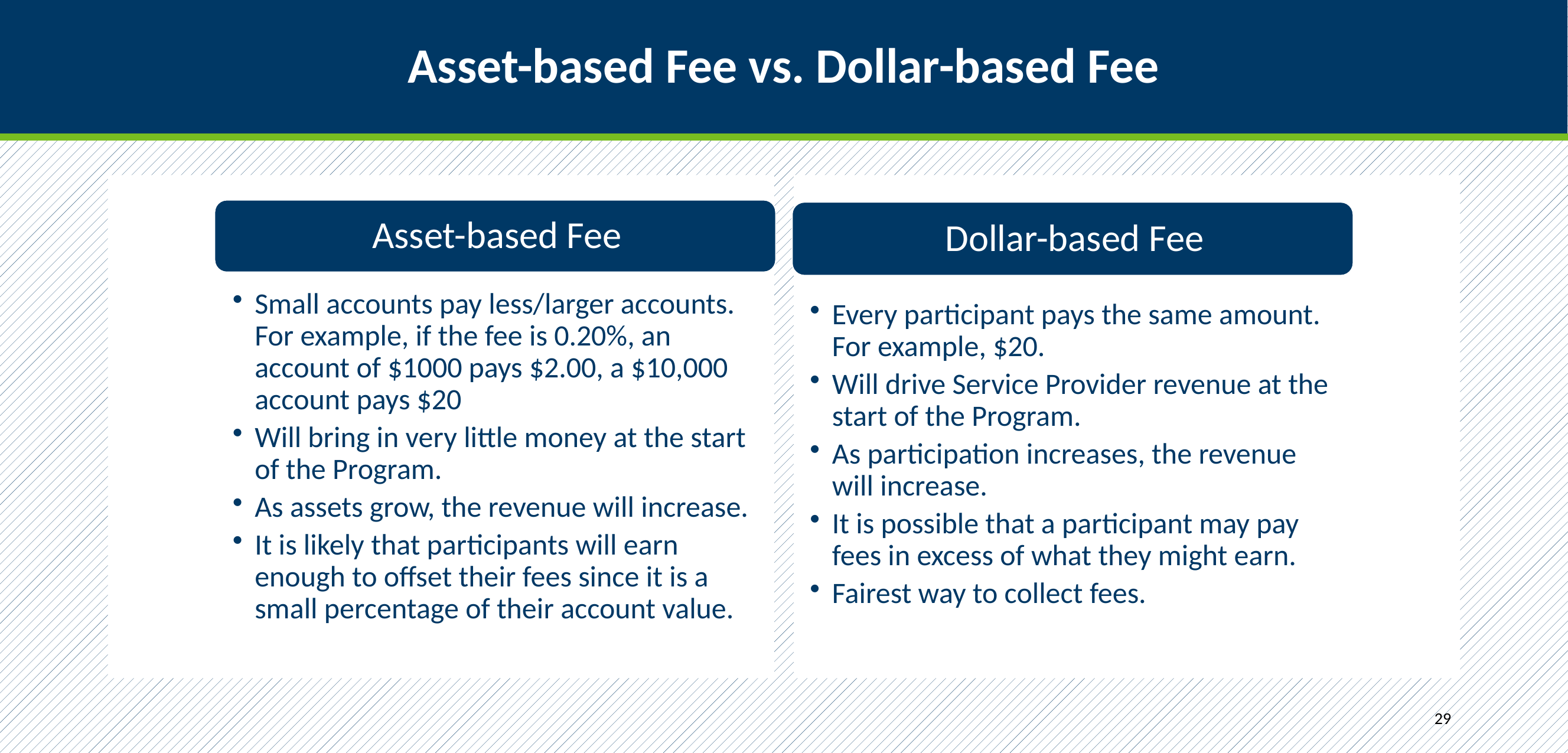

# Asset-based Fee vs. Dollar-based Fee
Asset-based Fee
Small accounts pay less/larger accounts. For example, if the fee is 0.20%, an account of $1000 pays $2.00, a $10,000 account pays $20
Will bring in very little money at the start of the Program.
As assets grow, the revenue will increase.
It is likely that participants will earn enough to offset their fees since it is a small percentage of their account value.
Dollar-based Fee
Every participant pays the same amount. For example, $20.
Will drive Service Provider revenue at the start of the Program.
As participation increases, the revenue will increase.
It is possible that a participant may pay fees in excess of what they might earn.
Fairest way to collect fees.
29